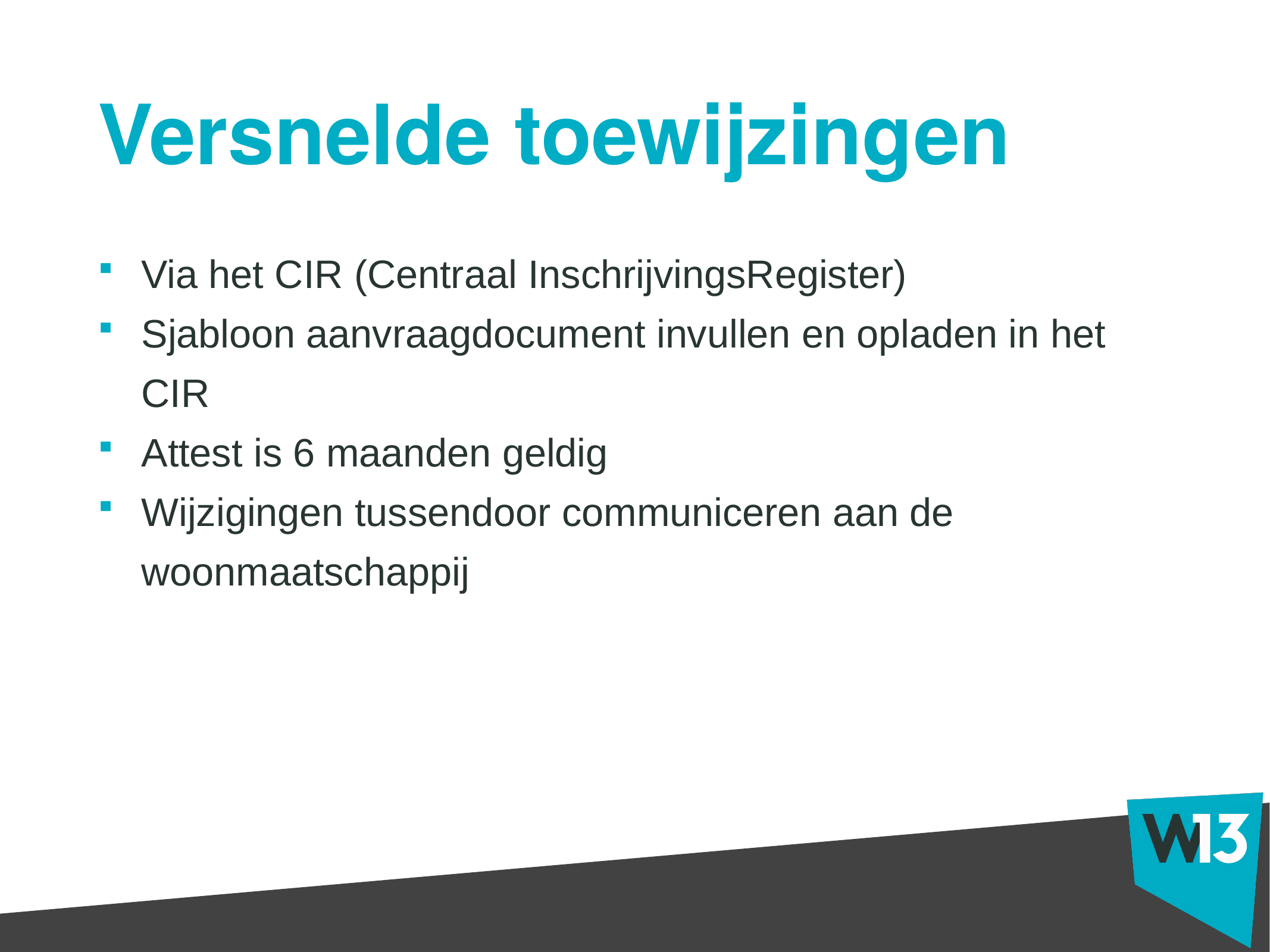

# Versnelde toewijzingen
Via het CIR (Centraal InschrijvingsRegister)
Sjabloon aanvraagdocument invullen en opladen in het CIR
Attest is 6 maanden geldig
Wijzigingen tussendoor communiceren aan de  woonmaatschappij